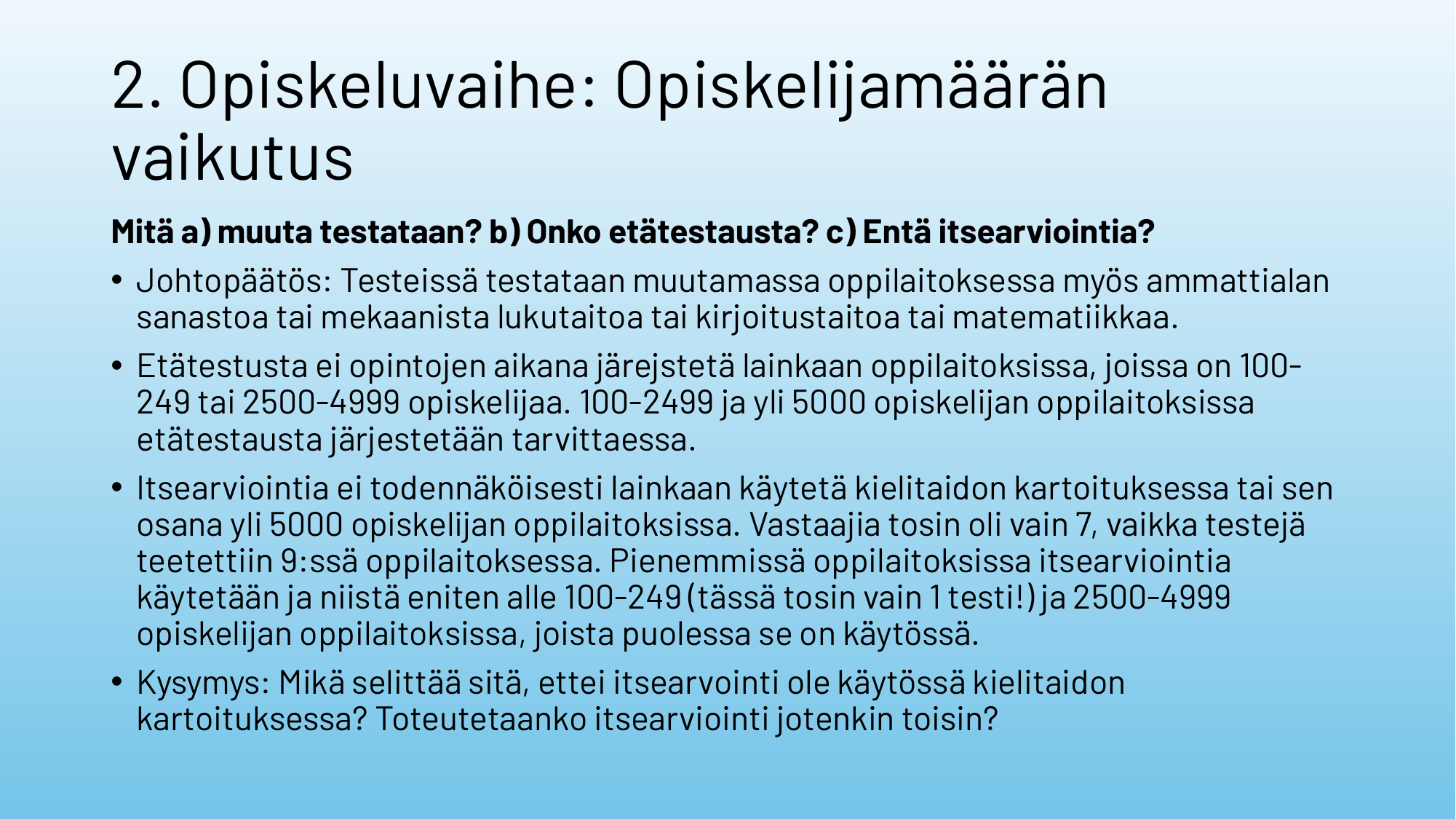

# 2. Opiskeluvaihe: Opiskelijamäärän vaikutus
Mitä a) muuta testataan? b) Onko etätestausta? c) Entä itsearviointia?
Johtopäätös: Testeissä testataan muutamassa oppilaitoksessa myös ammattialan sanastoa tai mekaanista lukutaitoa tai kirjoitustaitoa tai matematiikkaa.
Etätestusta ei opintojen aikana järejstetä lainkaan oppilaitoksissa, joissa on 100-249 tai 2500-4999 opiskelijaa. 100-2499 ja yli 5000 opiskelijan oppilaitoksissa etätestausta järjestetään tarvittaessa.
Itsearviointia ei todennäköisesti lainkaan käytetä kielitaidon kartoituksessa tai sen osana yli 5000 opiskelijan oppilaitoksissa. Vastaajia tosin oli vain 7, vaikka testejä teetettiin 9:ssä oppilaitoksessa. Pienemmissä oppilaitoksissa itsearviointia käytetään ja niistä eniten alle 100-249 (tässä tosin vain 1 testi!) ja 2500-4999 opiskelijan oppilaitoksissa, joista puolessa se on käytössä.
Kysymys: Mikä selittää sitä, ettei itsearvointi ole käytössä kielitaidon kartoituksessa? Toteutetaanko itsearviointi jotenkin toisin?